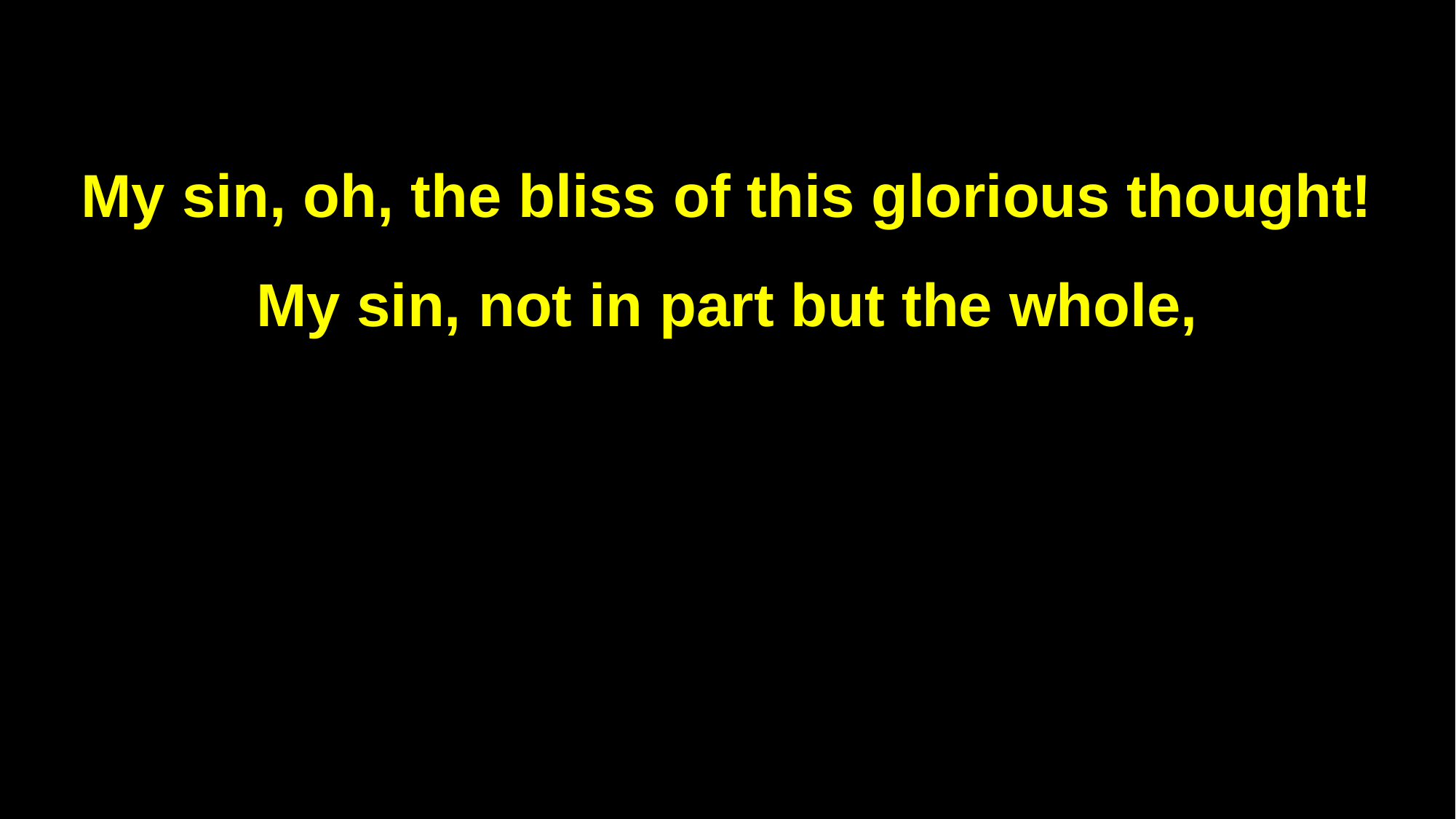

My sin, oh, the bliss of this glorious thought!
My sin, not in part but the whole,